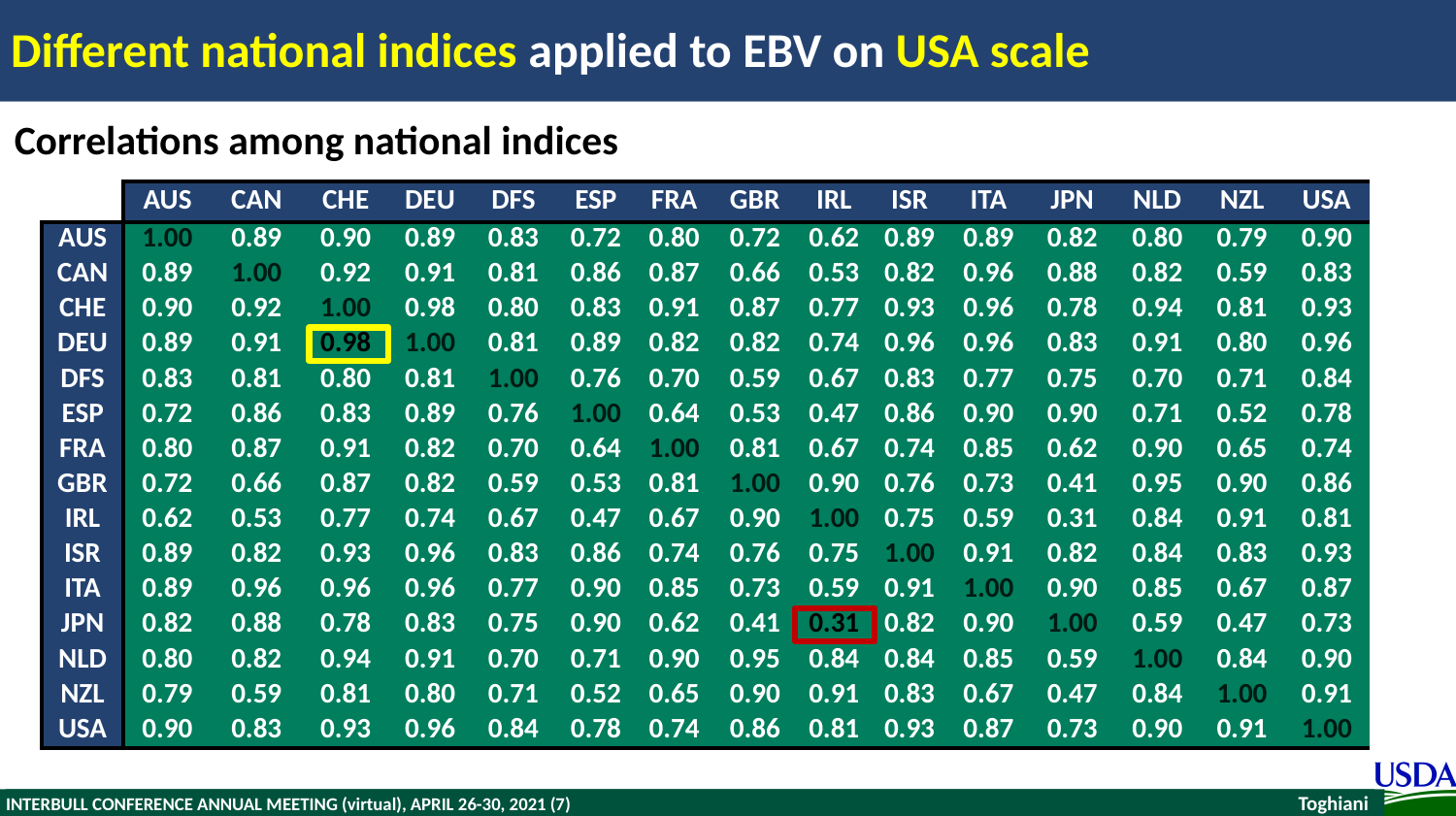

# Different national indices applied to EBV on USA scale
Correlations among national indices
|  | AUS | CAN | CHE | DEU | DFS | ESP | FRA | GBR | IRL | ISR | ITA | JPN | NLD | NZL | USA |
| --- | --- | --- | --- | --- | --- | --- | --- | --- | --- | --- | --- | --- | --- | --- | --- |
| AUS | 1.00 | 0.89 | 0.90 | 0.89 | 0.83 | 0.72 | 0.80 | 0.72 | 0.62 | 0.89 | 0.89 | 0.82 | 0.80 | 0.79 | 0.90 |
| CAN | 0.89 | 1.00 | 0.92 | 0.91 | 0.81 | 0.86 | 0.87 | 0.66 | 0.53 | 0.82 | 0.96 | 0.88 | 0.82 | 0.59 | 0.83 |
| CHE | 0.90 | 0.92 | 1.00 | 0.98 | 0.80 | 0.83 | 0.91 | 0.87 | 0.77 | 0.93 | 0.96 | 0.78 | 0.94 | 0.81 | 0.93 |
| DEU | 0.89 | 0.91 | 0.98 | 1.00 | 0.81 | 0.89 | 0.82 | 0.82 | 0.74 | 0.96 | 0.96 | 0.83 | 0.91 | 0.80 | 0.96 |
| DFS | 0.83 | 0.81 | 0.80 | 0.81 | 1.00 | 0.76 | 0.70 | 0.59 | 0.67 | 0.83 | 0.77 | 0.75 | 0.70 | 0.71 | 0.84 |
| ESP | 0.72 | 0.86 | 0.83 | 0.89 | 0.76 | 1.00 | 0.64 | 0.53 | 0.47 | 0.86 | 0.90 | 0.90 | 0.71 | 0.52 | 0.78 |
| FRA | 0.80 | 0.87 | 0.91 | 0.82 | 0.70 | 0.64 | 1.00 | 0.81 | 0.67 | 0.74 | 0.85 | 0.62 | 0.90 | 0.65 | 0.74 |
| GBR | 0.72 | 0.66 | 0.87 | 0.82 | 0.59 | 0.53 | 0.81 | 1.00 | 0.90 | 0.76 | 0.73 | 0.41 | 0.95 | 0.90 | 0.86 |
| IRL | 0.62 | 0.53 | 0.77 | 0.74 | 0.67 | 0.47 | 0.67 | 0.90 | 1.00 | 0.75 | 0.59 | 0.31 | 0.84 | 0.91 | 0.81 |
| ISR | 0.89 | 0.82 | 0.93 | 0.96 | 0.83 | 0.86 | 0.74 | 0.76 | 0.75 | 1.00 | 0.91 | 0.82 | 0.84 | 0.83 | 0.93 |
| ITA | 0.89 | 0.96 | 0.96 | 0.96 | 0.77 | 0.90 | 0.85 | 0.73 | 0.59 | 0.91 | 1.00 | 0.90 | 0.85 | 0.67 | 0.87 |
| JPN | 0.82 | 0.88 | 0.78 | 0.83 | 0.75 | 0.90 | 0.62 | 0.41 | 0.31 | 0.82 | 0.90 | 1.00 | 0.59 | 0.47 | 0.73 |
| NLD | 0.80 | 0.82 | 0.94 | 0.91 | 0.70 | 0.71 | 0.90 | 0.95 | 0.84 | 0.84 | 0.85 | 0.59 | 1.00 | 0.84 | 0.90 |
| NZL | 0.79 | 0.59 | 0.81 | 0.80 | 0.71 | 0.52 | 0.65 | 0.90 | 0.91 | 0.83 | 0.67 | 0.47 | 0.84 | 1.00 | 0.91 |
| USA | 0.90 | 0.83 | 0.93 | 0.96 | 0.84 | 0.78 | 0.74 | 0.86 | 0.81 | 0.93 | 0.87 | 0.73 | 0.90 | 0.91 | 1.00 |